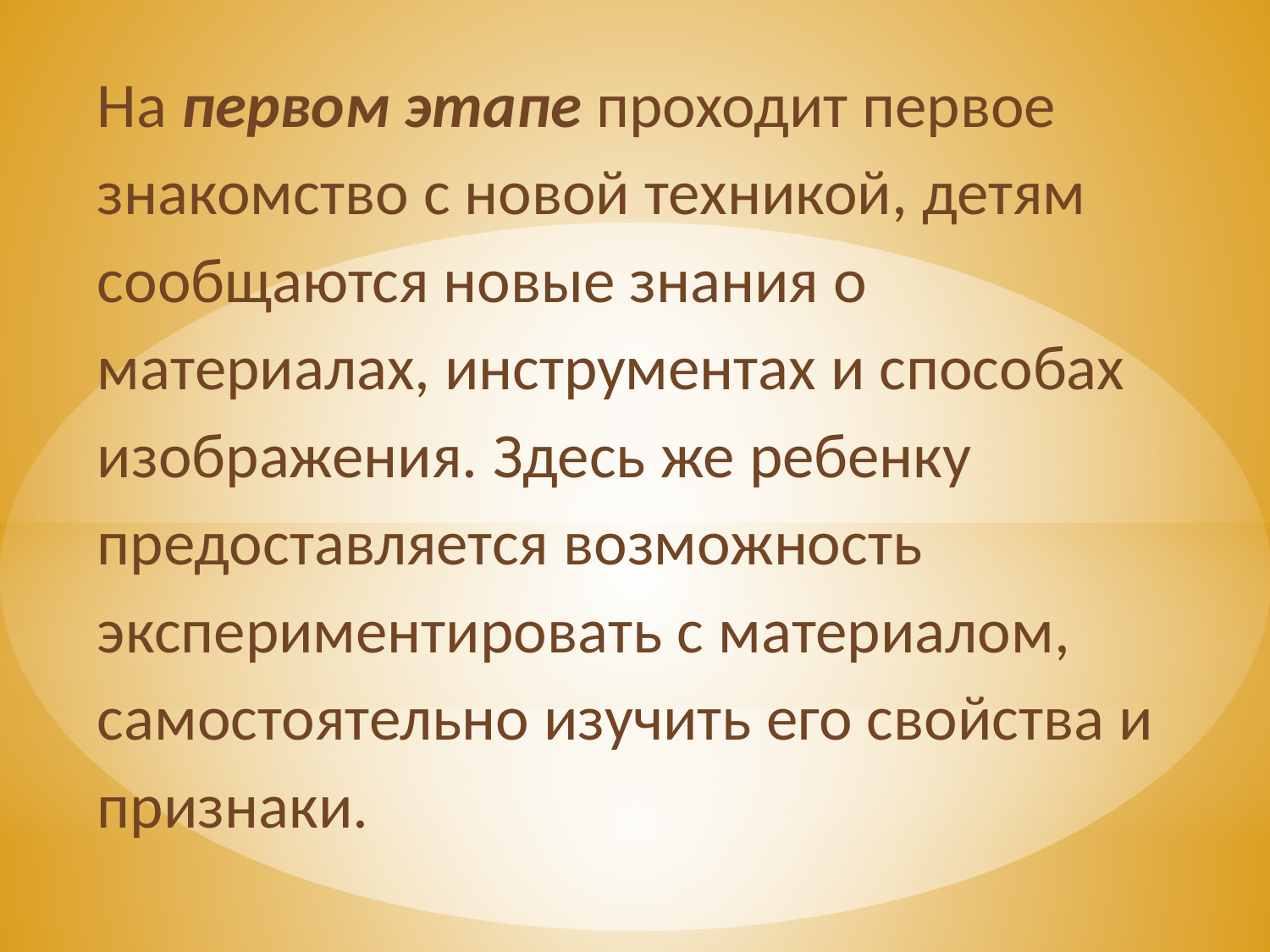

На первом этапе проходит первое знакомство с новой техникой, детям сообщаются новые знания о материалах, инструментах и способах изображения. Здесь же ребенку предоставляется возможность экспериментировать с материалом, самостоятельно изучить его свойства и признаки.